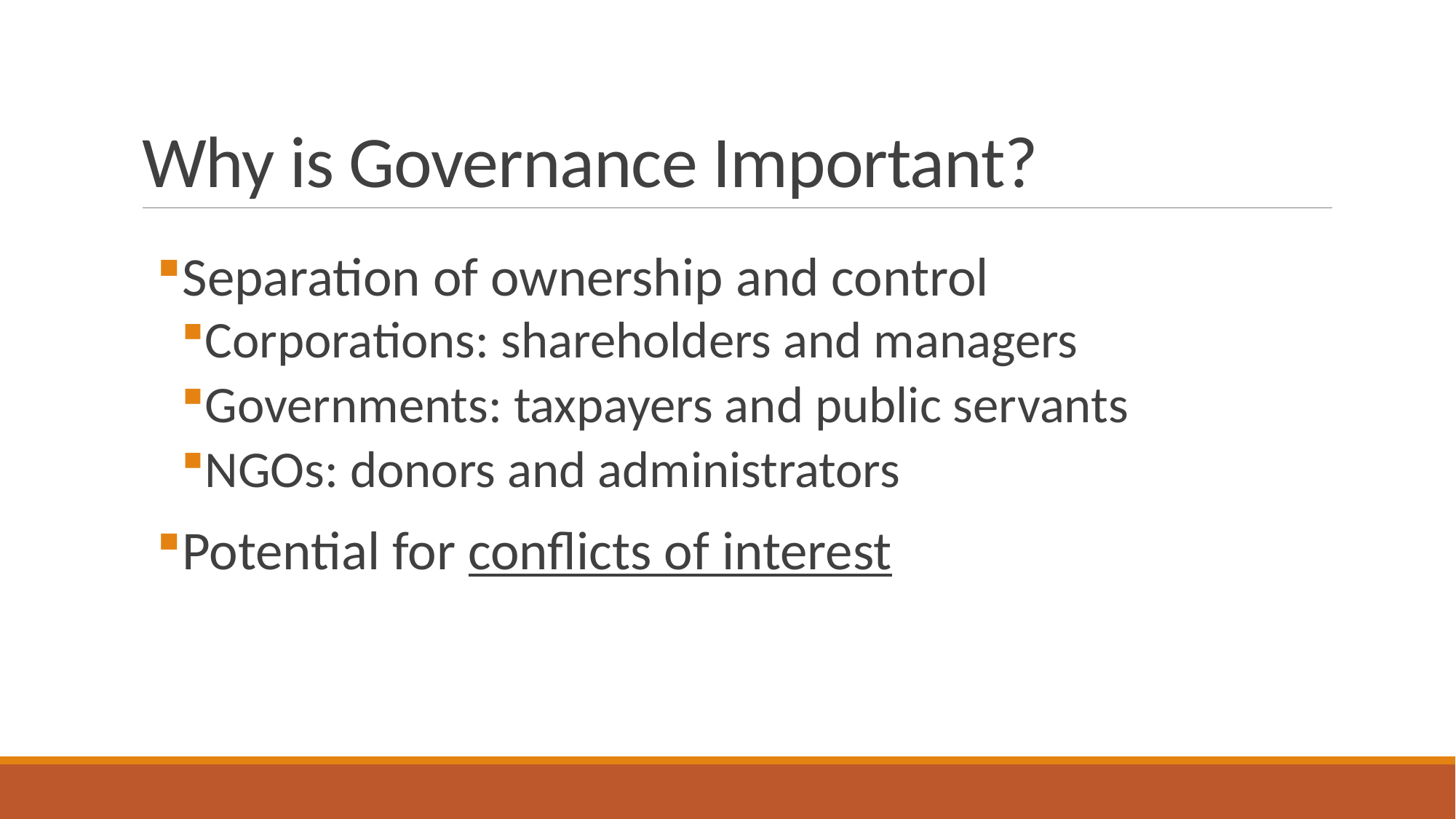

# Why is Governance Important?
Separation of ownership and control
Corporations: shareholders and managers
Governments: taxpayers and public servants
NGOs: donors and administrators
Potential for conflicts of interest